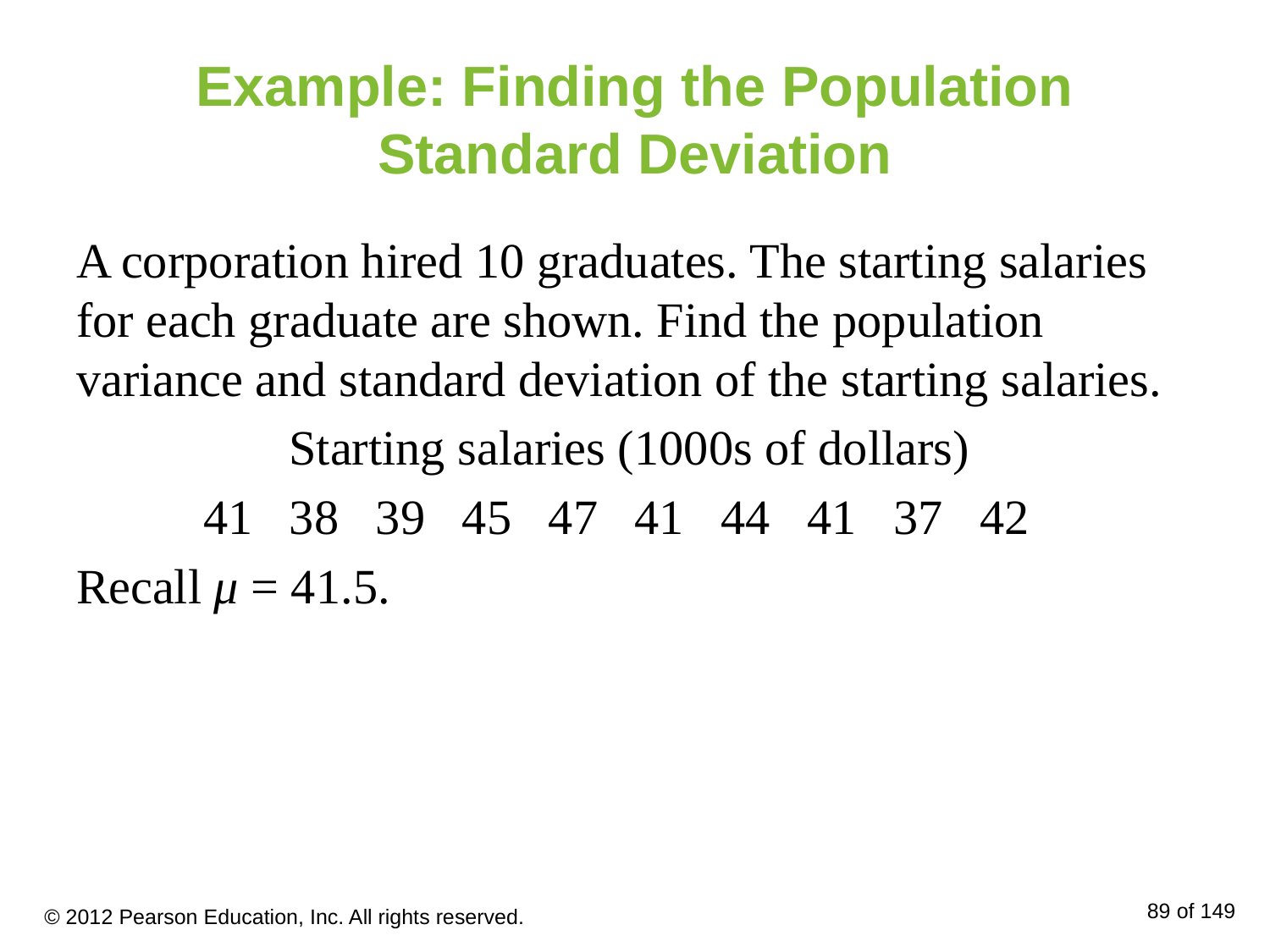

# Example: Finding the Population Standard Deviation
A corporation hired 10 graduates. The starting salaries for each graduate are shown. Find the population variance and standard deviation of the starting salaries.
	       Starting salaries (1000s of dollars)
	41   38   39   45   47   41   44   41   37   42
Recall μ = 41.5.
© 2012 Pearson Education, Inc. All rights reserved.
89 of 149